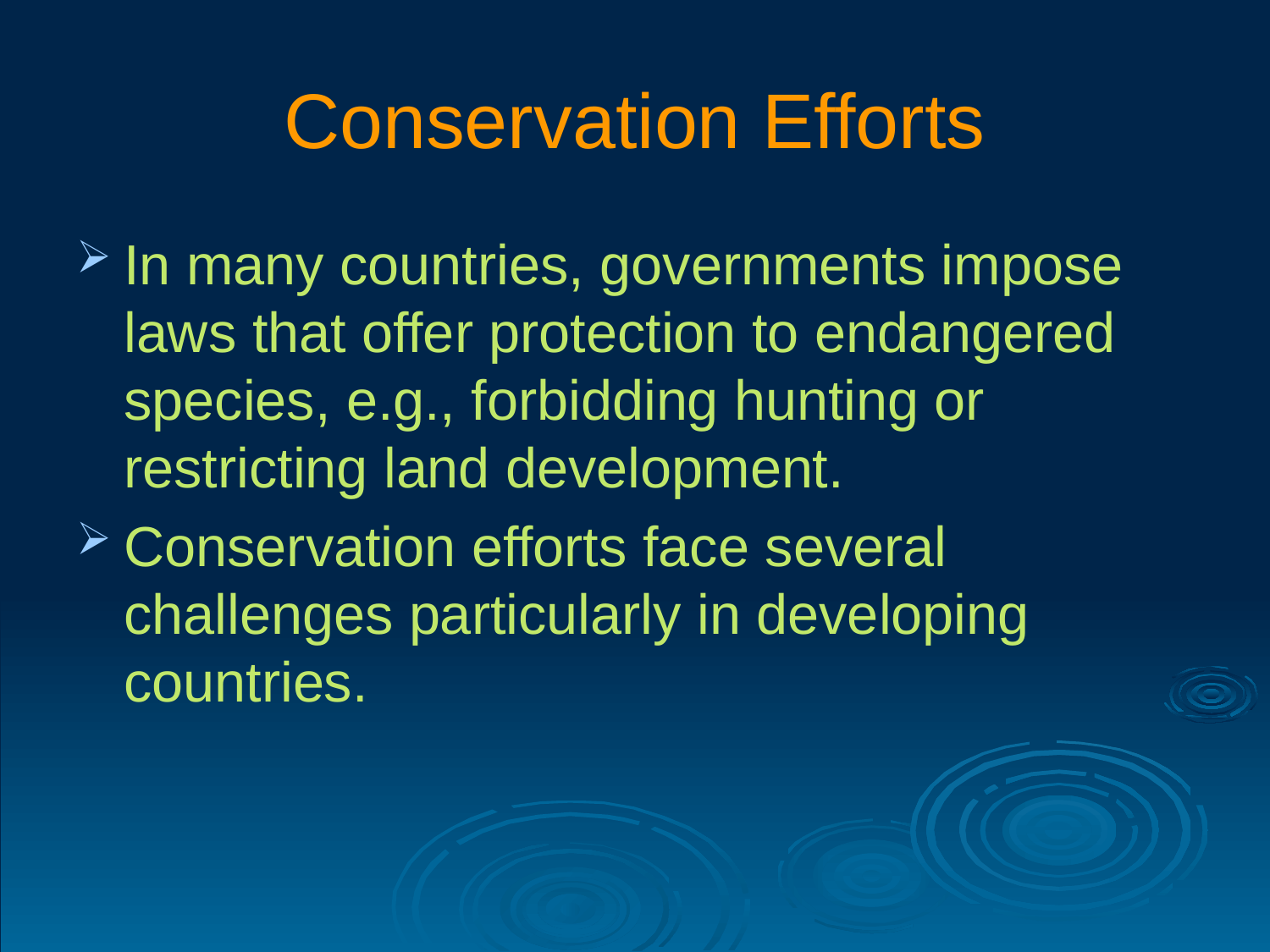

# Conservation Efforts
In many countries, governments impose laws that offer protection to endangered species, e.g., forbidding hunting or restricting land development.
Conservation efforts face several challenges particularly in developing countries.